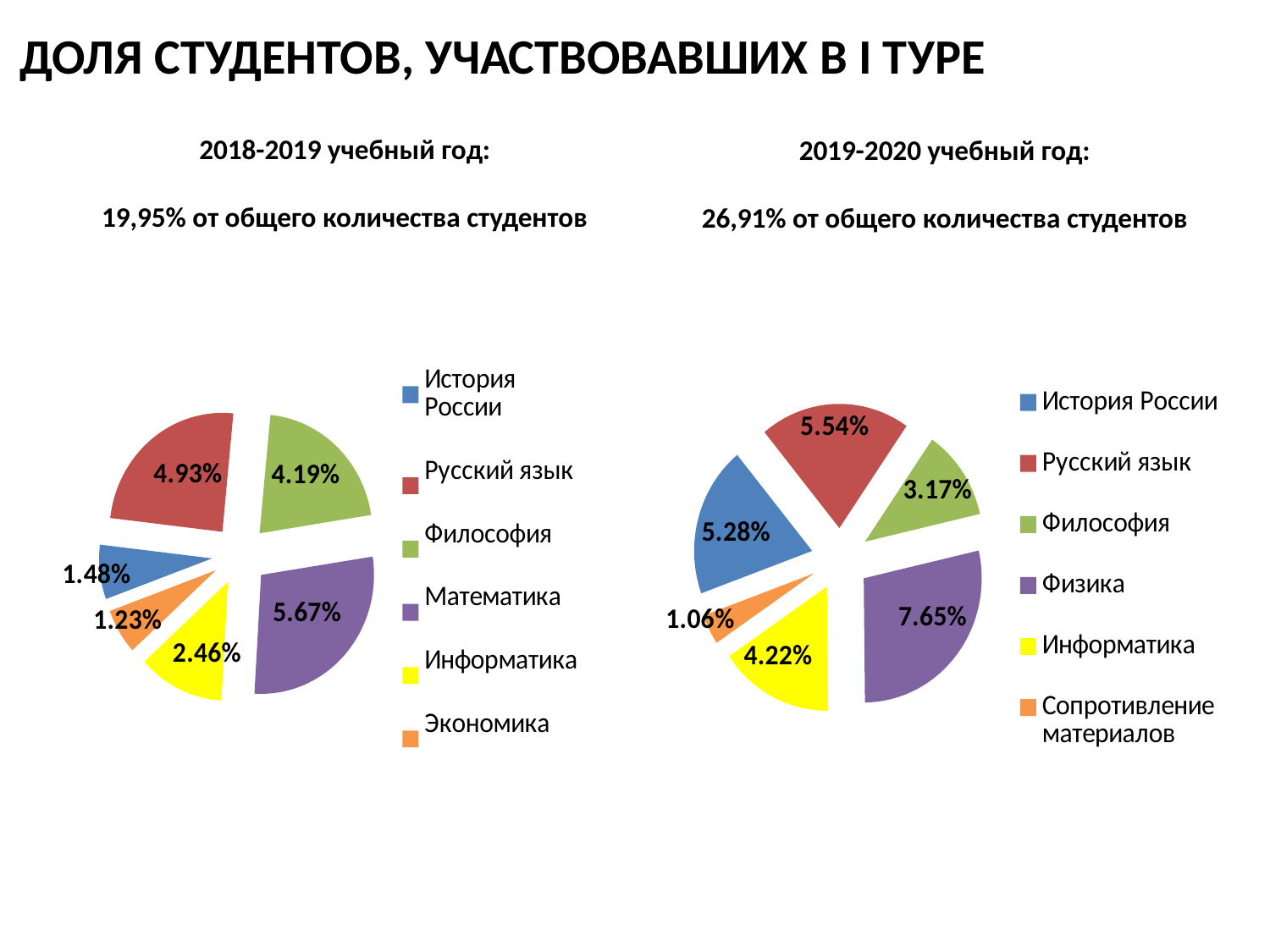

ДОЛЯ СТУДЕНТОВ, УЧАСТВОВАВШИХ В I ТУРЕ
2018-2019 учебный год:

19,95% от общего количества студентов
2019-2020 учебный год:

26,91% от общего количества студентов

### Chart

| Category |  |
|---|---|
| История России | 0.014778325123152709 |
| Русский язык | 0.04926108374384237 |
| Философия | 0.04187192118226601 |
| Математика | 0.05665024630541872 |
| Информатика | 0.024630541871921183 |
| Экономика | 0.012315270935960592 |

### Chart

| Category |  |
|---|---|
| История России | 0.052770448548812667 |
| Русский язык | 0.055408970976253295 |
| Философия | 0.0316622691292876 |
| Физика | 0.07651715039577836 |
| Информатика | 0.04221635883905013 |
| Сопротивление материалов | 0.010554089709762533 |